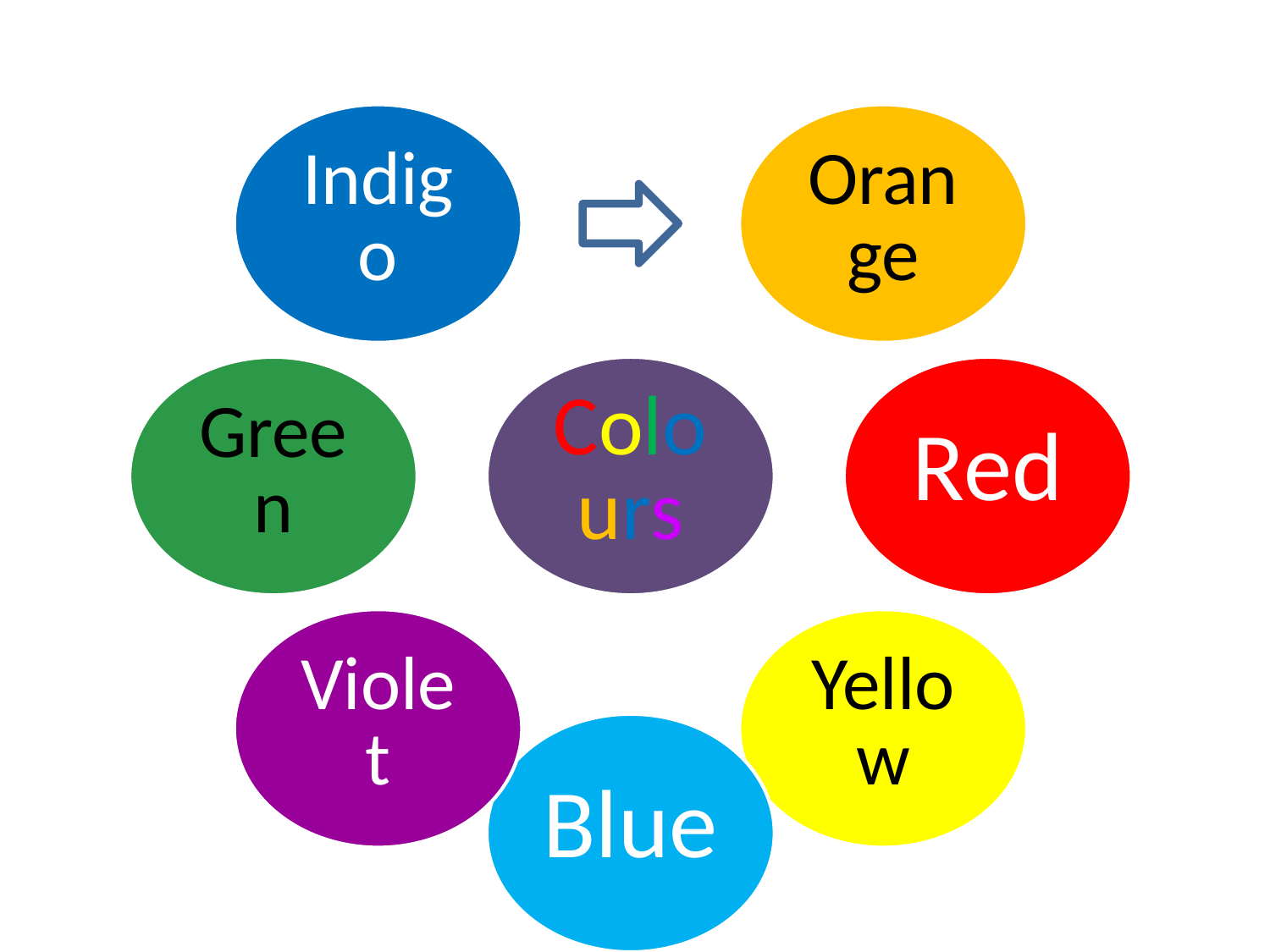

Colours
Orange
Red
Yellow
Blue
Violet
Green
Indigo